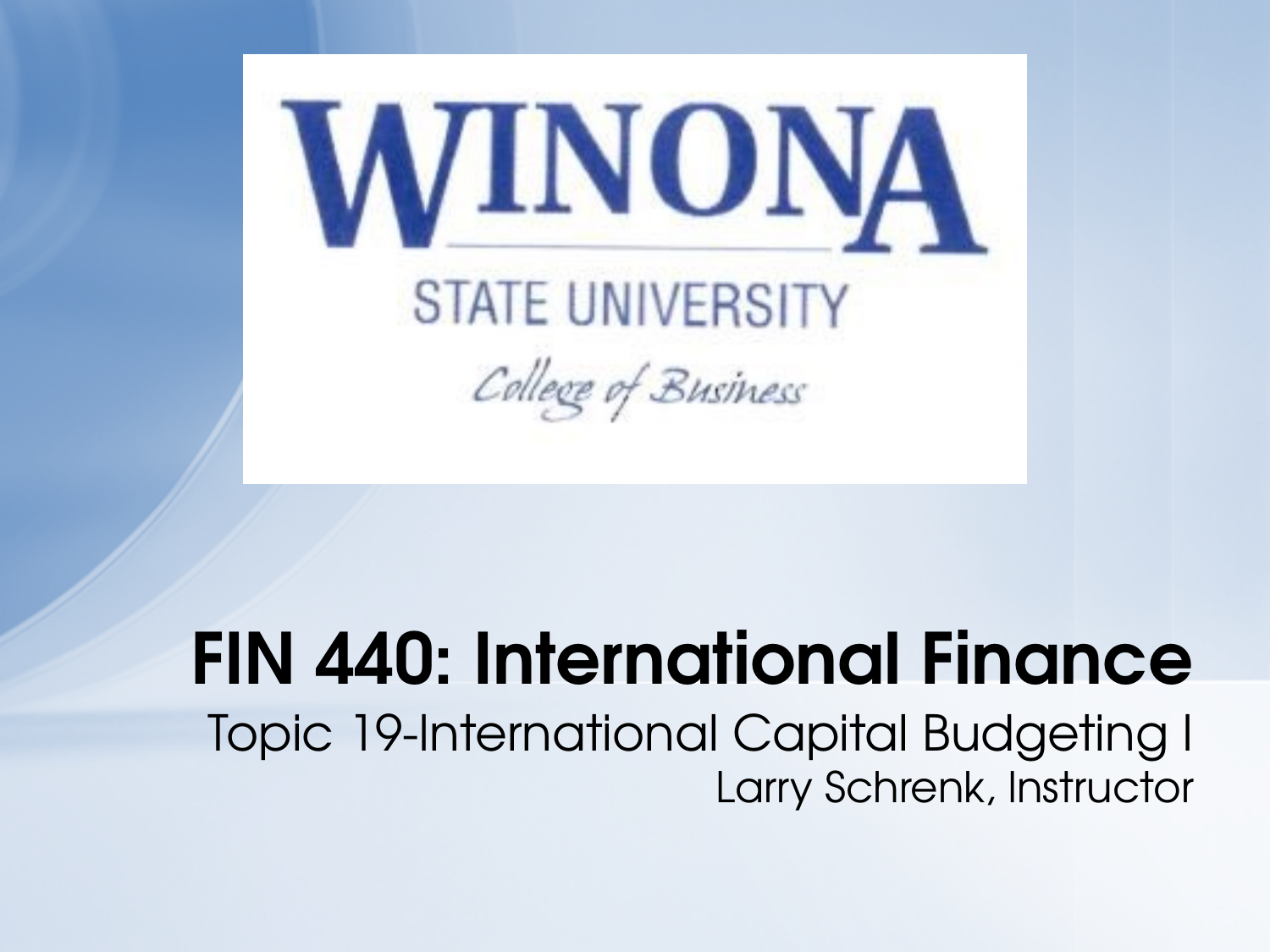

# FIN 440: International Finance
Topic 19-International Capital Budgeting I
Larry Schrenk, Instructor